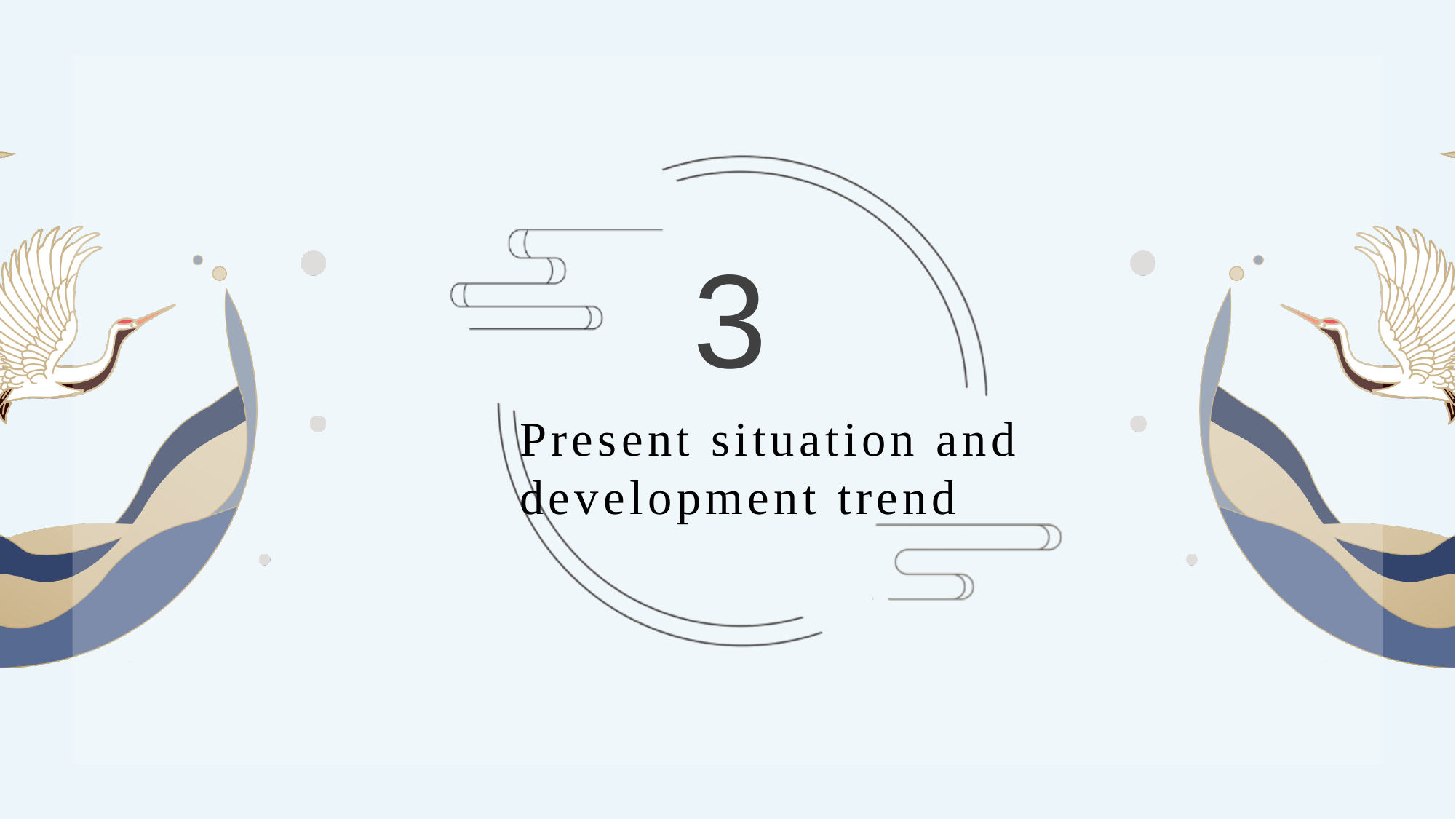

3
# Present situation and development trend